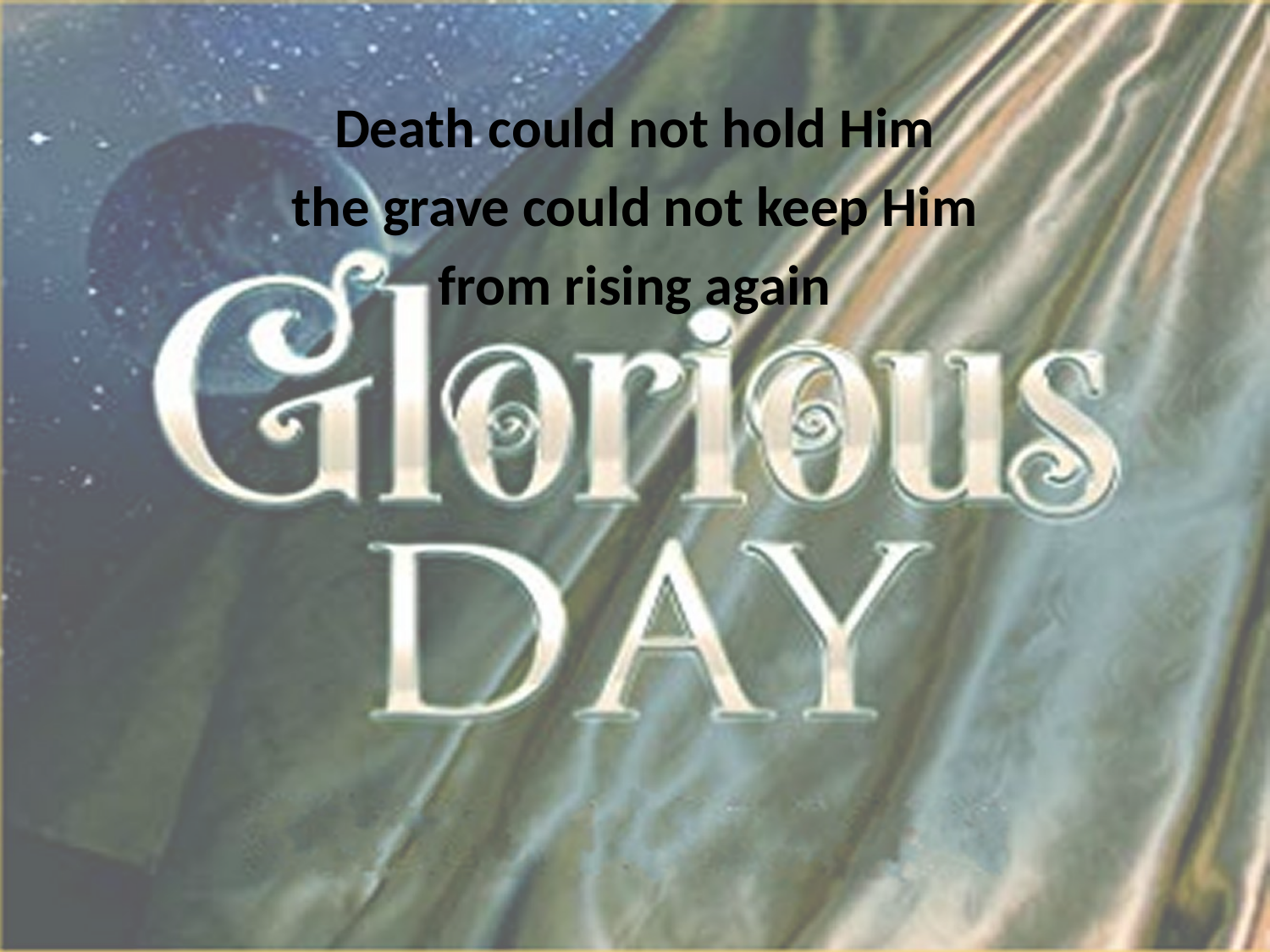

Death could not hold Him
the grave could not keep Him
from rising again